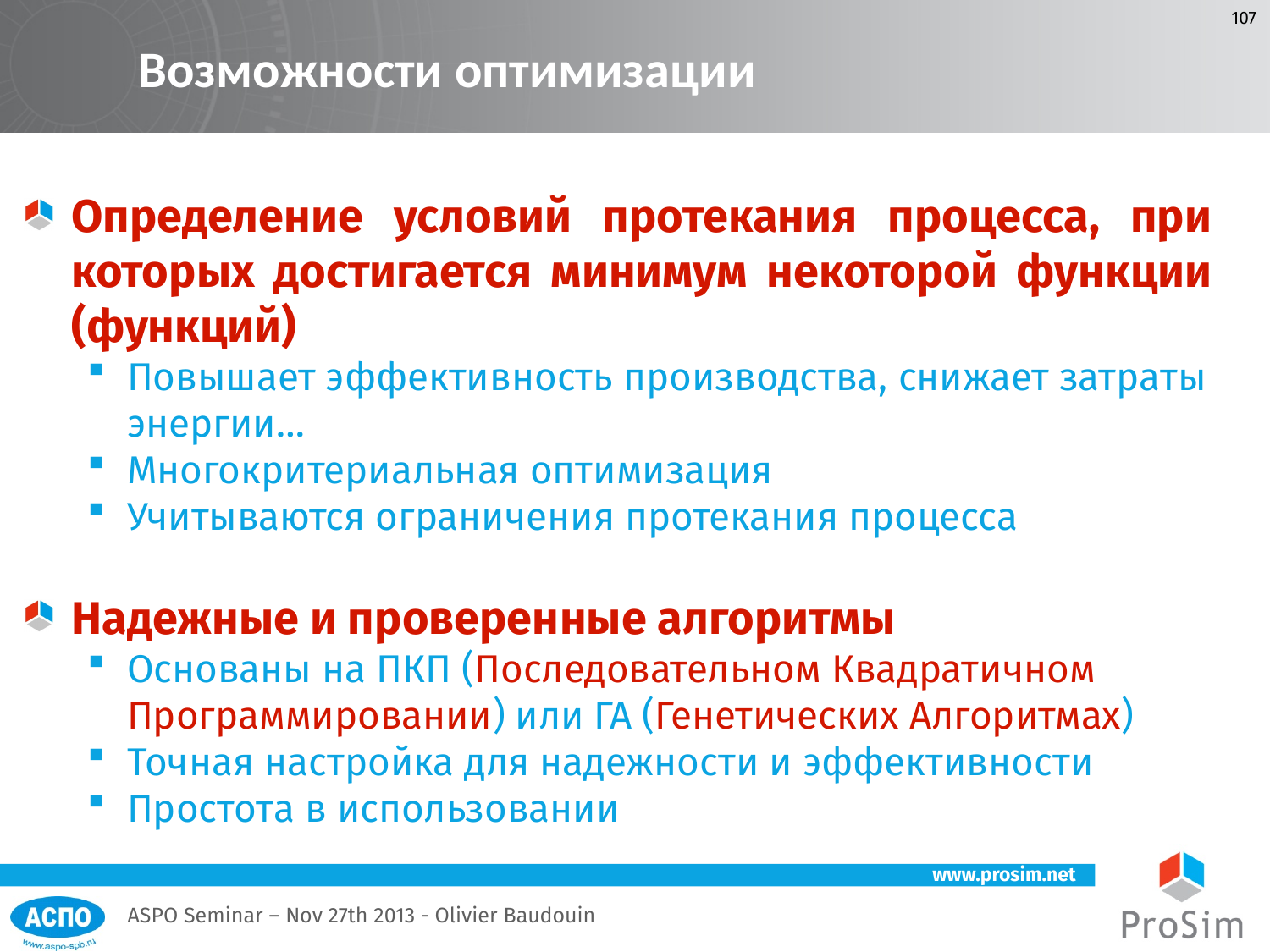

Возможности оптимизации
Определение условий протекания процесса, при которых достигается минимум некоторой функции (функций)
Повышает эффективность производства, снижает затраты энергии…
Многокритериальная оптимизация
Учитываются ограничения протекания процесса

Надежные и проверенные алгоритмы
Основаны на ПКП (Последовательном Квадратичном Программировании) или ГА (Генетических Алгоритмах)
Точная настройка для надежности и эффективности
Простота в использовании
ASPO Seminar – Nov 27th 2013 - Olivier Baudouin